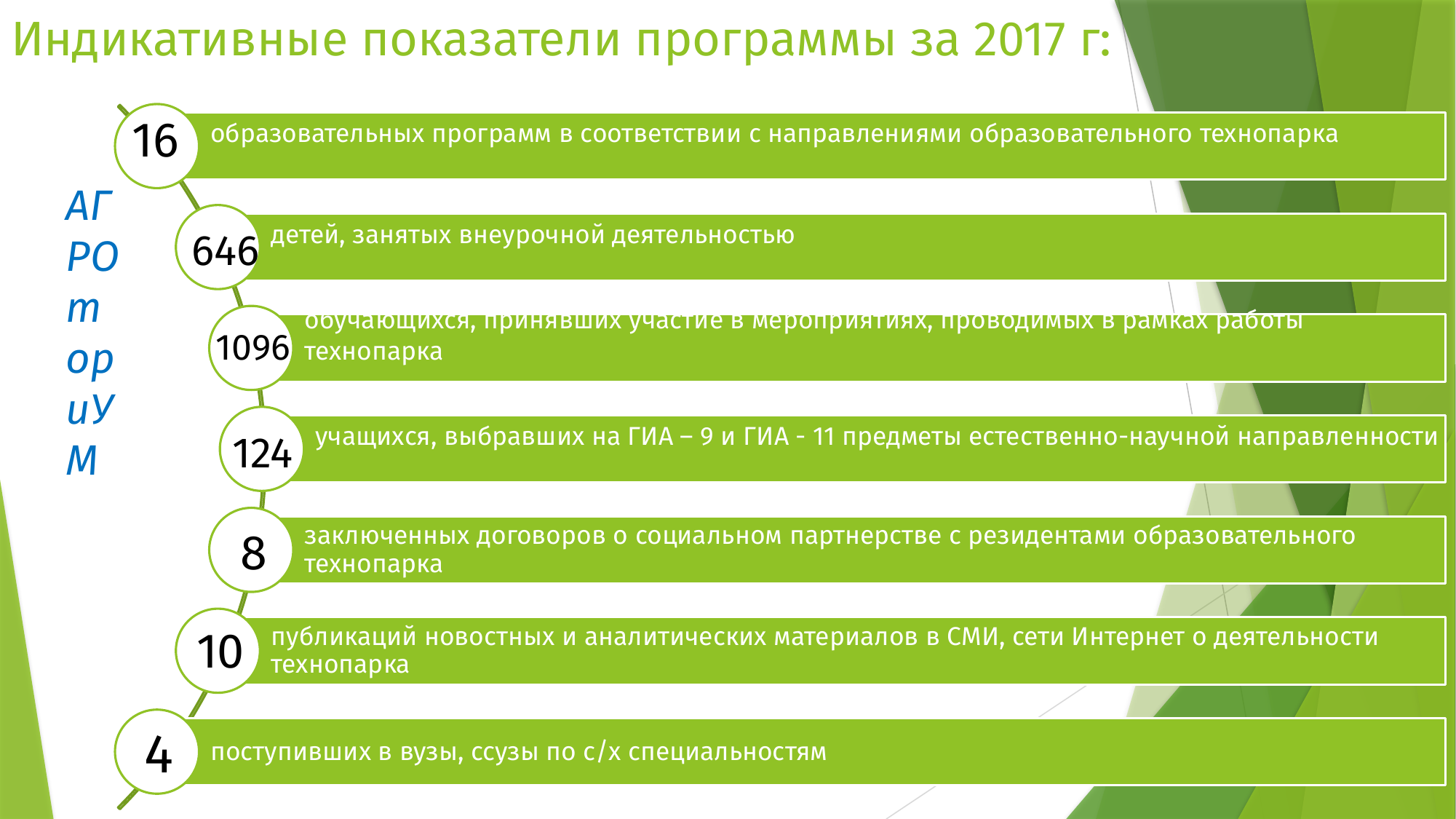

# Индикативные показатели программы за 2017 г:
образовательных программ в соответствии с направлениями образовательного технопарка

детей, занятых внеурочной деятельностью

обучающихся, принявших участие в мероприятиях, проводимых в рамках работы технопарка

учащихся, выбравших на ГИА – 9 и ГИА - 11 предметы естественно-научной направленности

заключенных договоров о социальном партнерстве с резидентами образовательного технопарка
публикаций новостных и аналитических материалов в СМИ, сети Интернет о деятельности технопарка
поступивших в вузы, ссузы по с/х специальностям
16
АГРОториУМ
646
1096
124
8
10
4